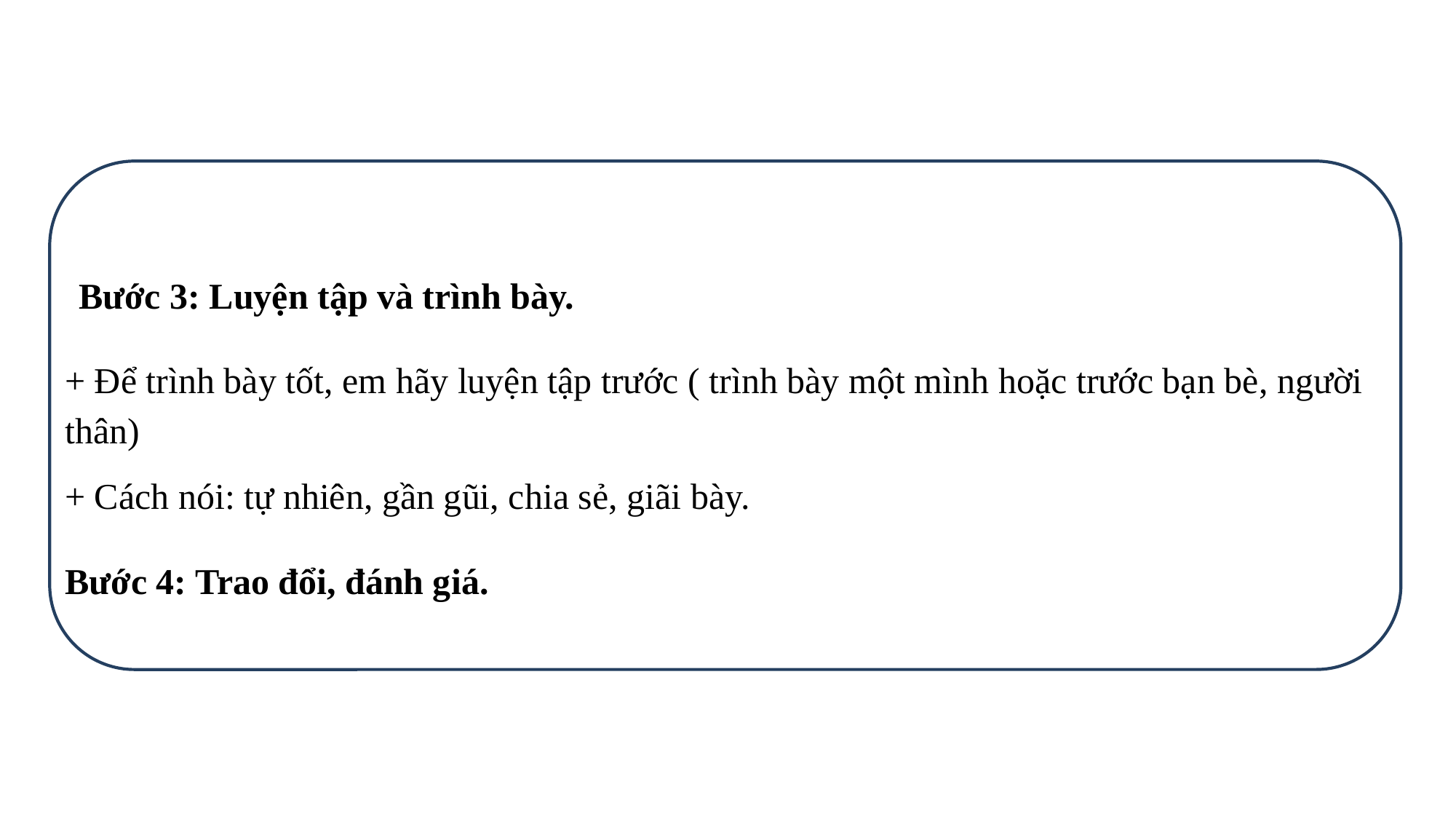

Bước 3: Luyện tập và trình bày.
+ Để trình bày tốt, em hãy luyện tập trước ( trình bày một mình hoặc trước bạn bè, người thân)
+ Cách nói: tự nhiên, gần gũi, chia sẻ, giãi bày.
Bước 4: Trao đổi, đánh giá.